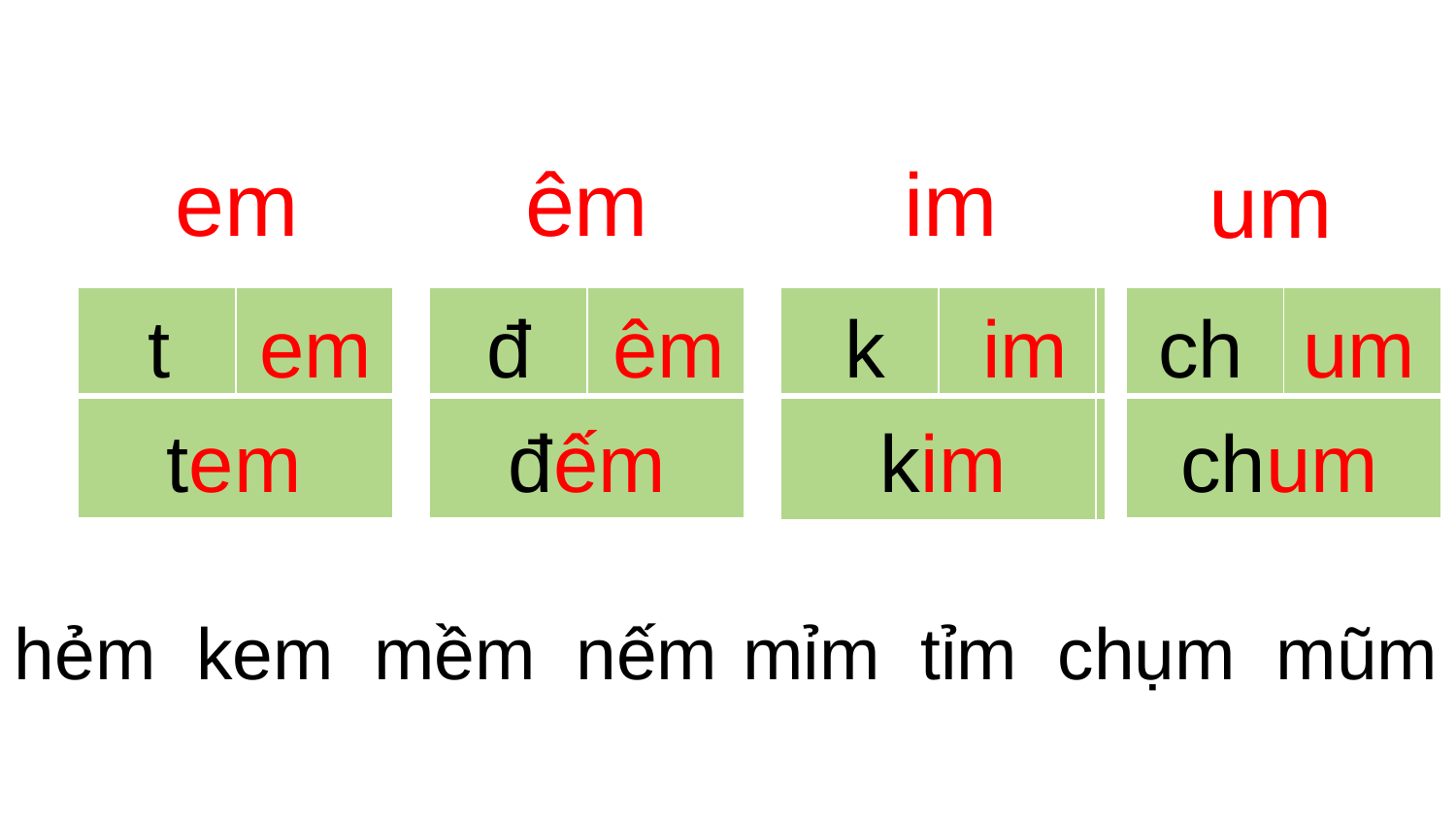

im
êm
em
um
|  |  |
| --- | --- |
|  |  |
|  |  |
| --- | --- |
|  |  |
|  |  |
| --- | --- |
|  |  |
|  |  |
| --- | --- |
|  |  |
|  |  |
| --- | --- |
|  |  |
t
em
đ
êm
k
im
ch
um
tem
đếm
kim
chum
hẻm  kem  mềm  nếm
mỉm  tỉm  chụm  mũm